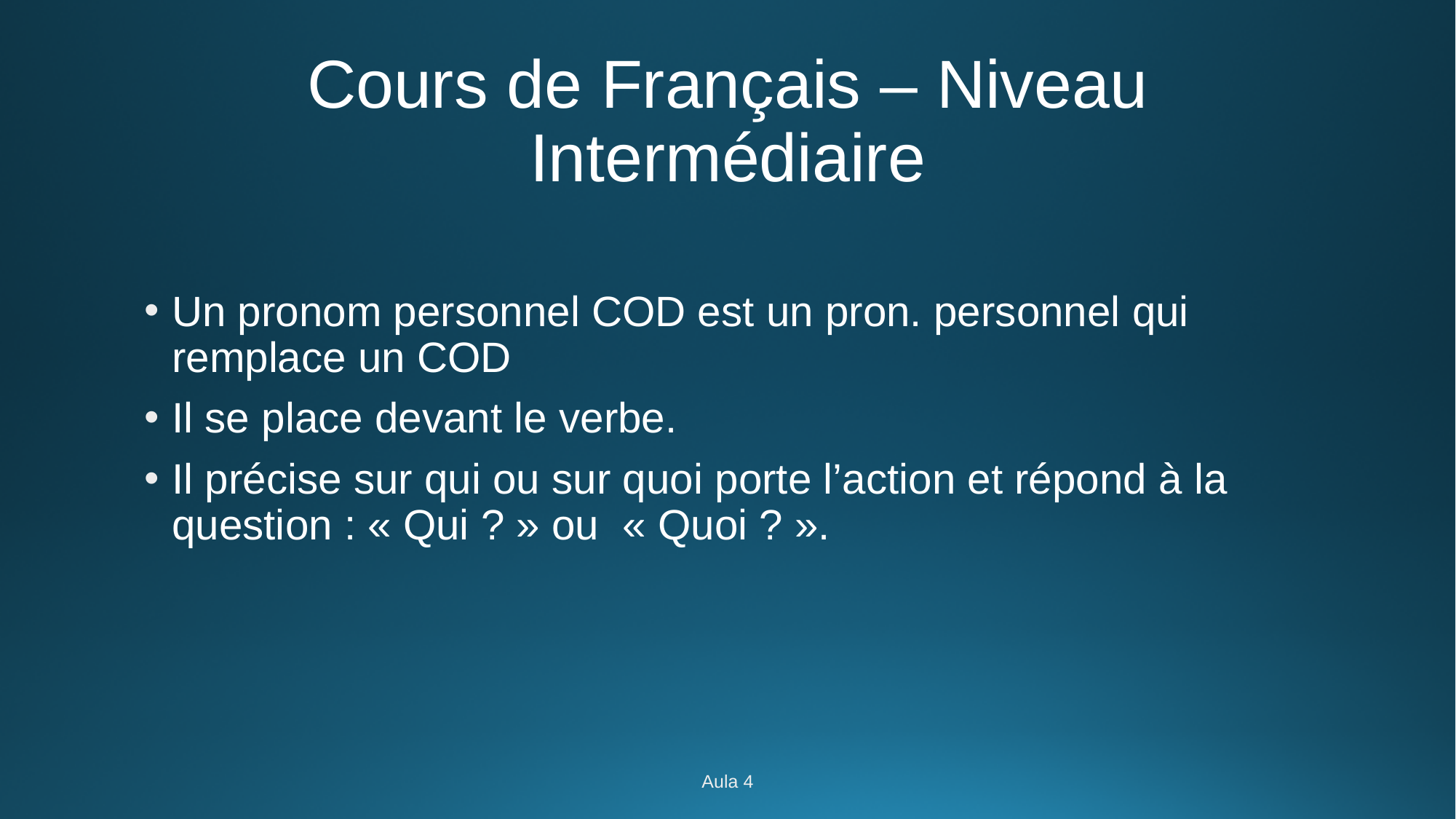

# Cours de Français – Niveau Intermédiaire

Un pronom personnel COD est un pron. personnel qui remplace un COD
Il se place devant le verbe.
Il précise sur qui ou sur quoi porte l’action et répond à la question : « Qui ? » ou  « Quoi ? ».

Aula 4